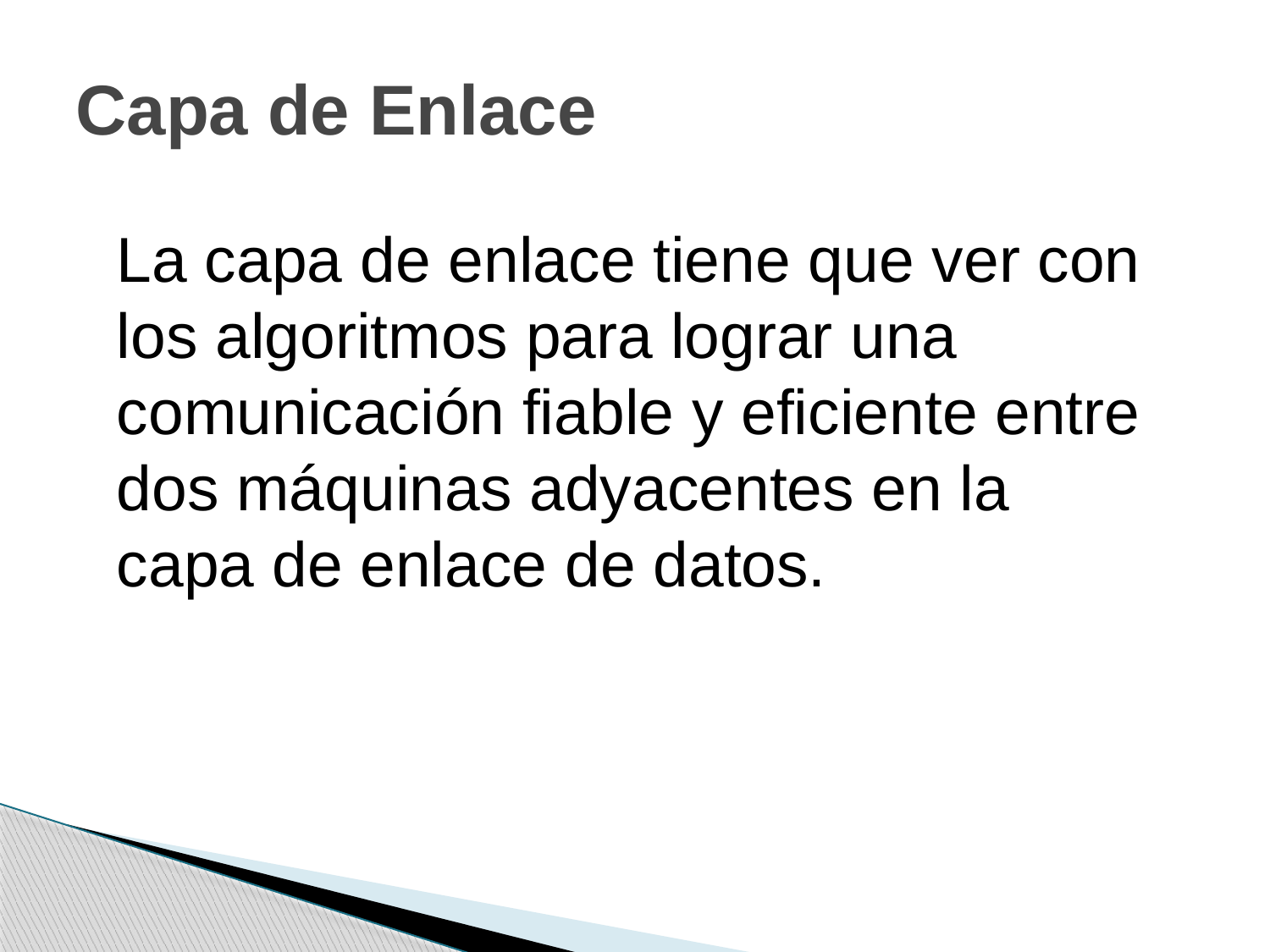

# Capa de Enlace

La capa de enlace tiene que ver con los algoritmos para lograr una comunicación fiable y eficiente entre dos máquinas adyacentes en la capa de enlace de datos.